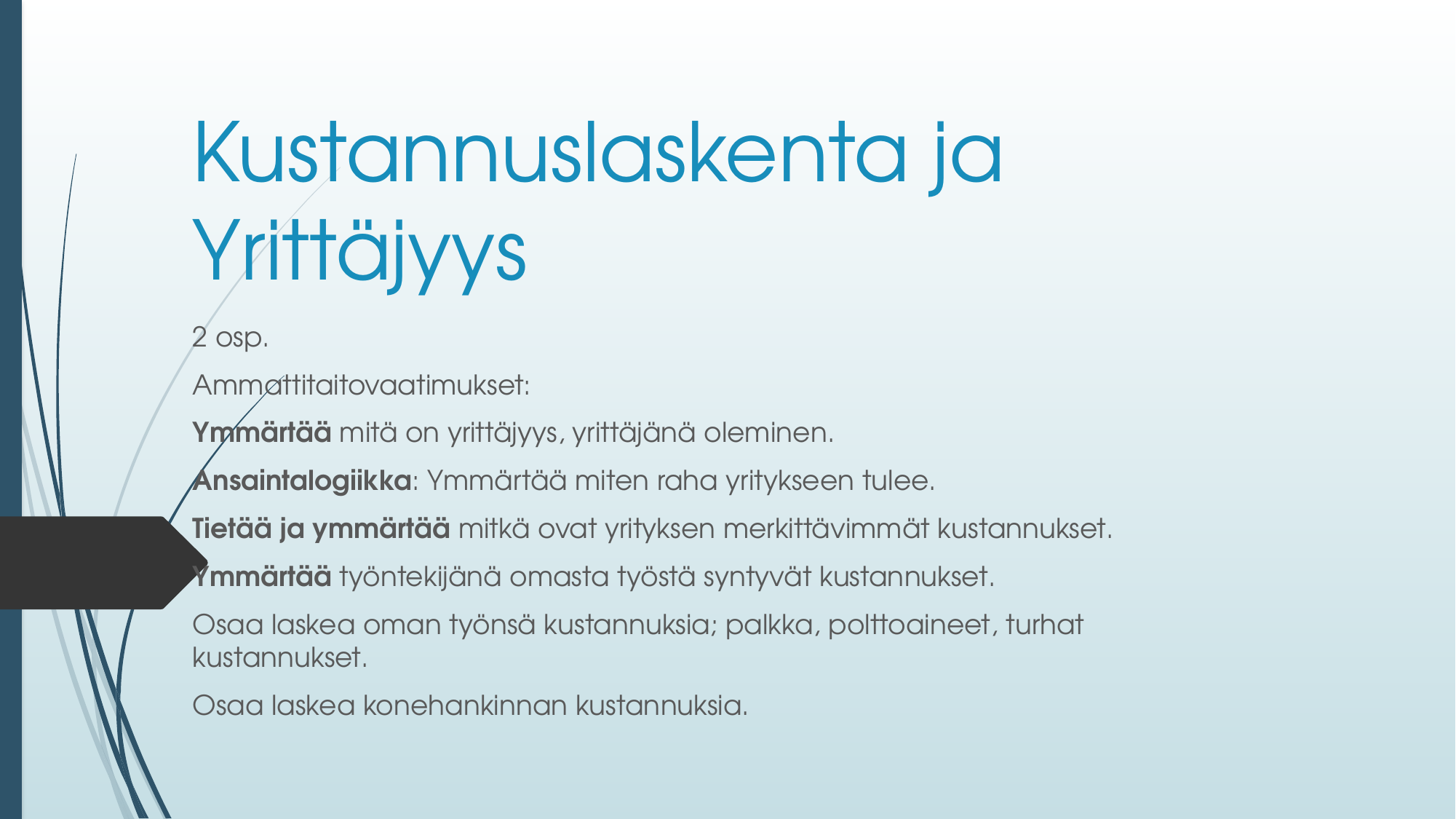

# Kustannuslaskenta ja Yrittäjyys
2 osp.
Ammattitaitovaatimukset:
Ymmärtää mitä on yrittäjyys, yrittäjänä oleminen.
Ansaintalogiikka: Ymmärtää miten raha yritykseen tulee.
Tietää ja ymmärtää mitkä ovat yrityksen merkittävimmät kustannukset.
Ymmärtää työntekijänä omasta työstä syntyvät kustannukset.
Osaa laskea oman työnsä kustannuksia; palkka, polttoaineet, turhat kustannukset.
Osaa laskea konehankinnan kustannuksia.